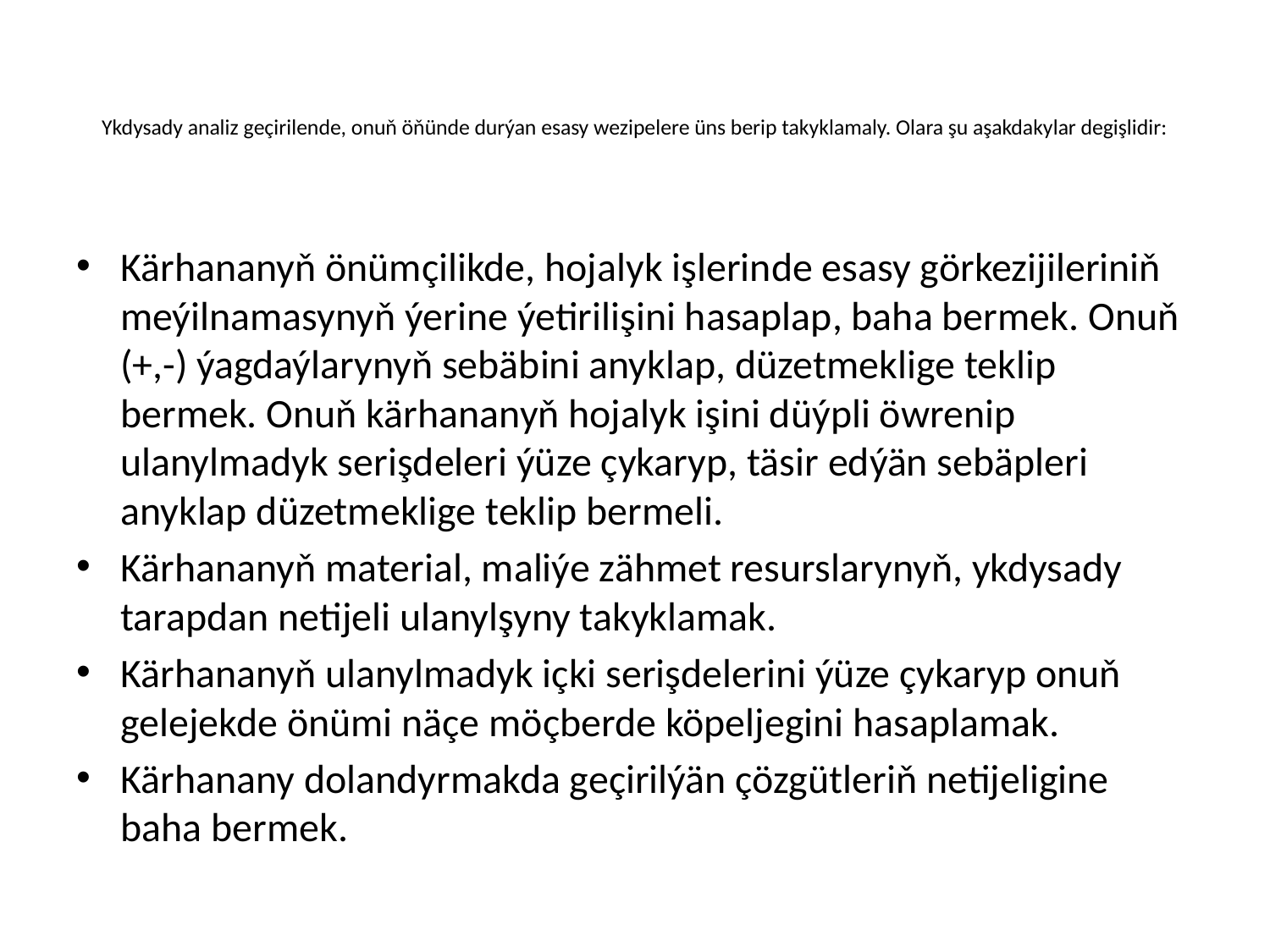

# Ykdysady analiz geçirilende, onuň öňünde durýan esasy wezipelere üns berip takyklamaly. Olara şu aşakdakylar degişlidir:
Kärhananyň önümçilikde, hojalyk işlerinde esasy görkezijileriniň meýilnamasynyň ýerine ýetirilişini hasaplap, baha bermek. Onuň (+,-) ýagdaýlarynyň sebäbini anyklap, düzetmeklige teklip bermek. Onuň kärhananyň hojalyk işini düýpli öwrenip ulanylmadyk serişdeleri ýüze çykaryp, täsir edýän sebäpleri anyklap düzetmeklige teklip bermeli.
Kärhananyň material, maliýe zähmet resurslarynyň, ykdysady tarapdan netijeli ulanylşyny takyklamak.
Kärhananyň ulanylmadyk içki serişdelerini ýüze çykaryp onuň gelejekde önümi näçe möçberde köpeljegini hasaplamak.
Kärhanany dolandyrmakda geçirilýän çözgütleriň netijeligine baha bermek.